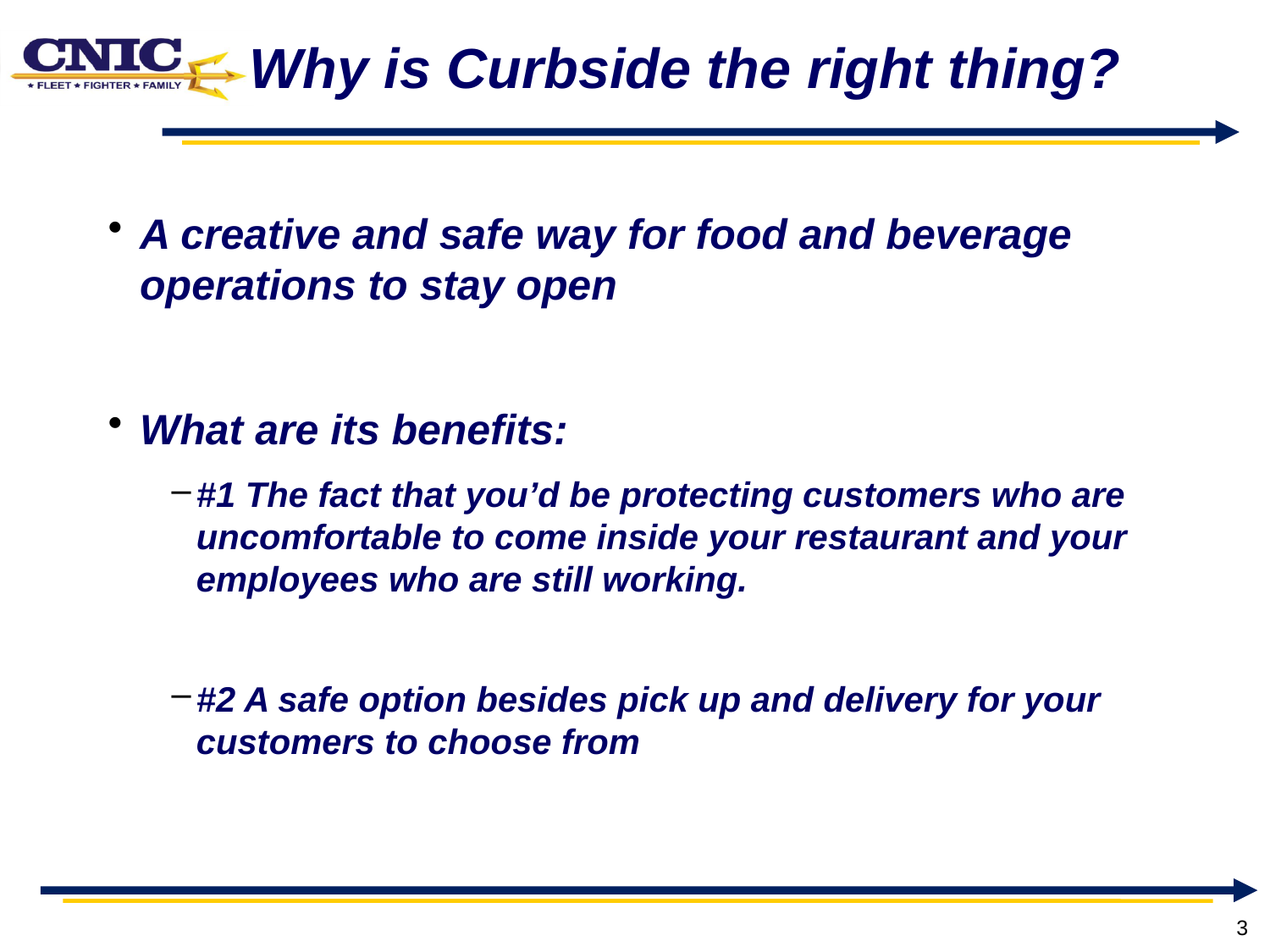

# Why is Curbside the right thing?
A creative and safe way for food and beverage operations to stay open

What are its benefits:
#1 The fact that you’d be protecting customers who are uncomfortable to come inside your restaurant and your employees who are still working.

#2 A safe option besides pick up and delivery for your customers to choose from
3